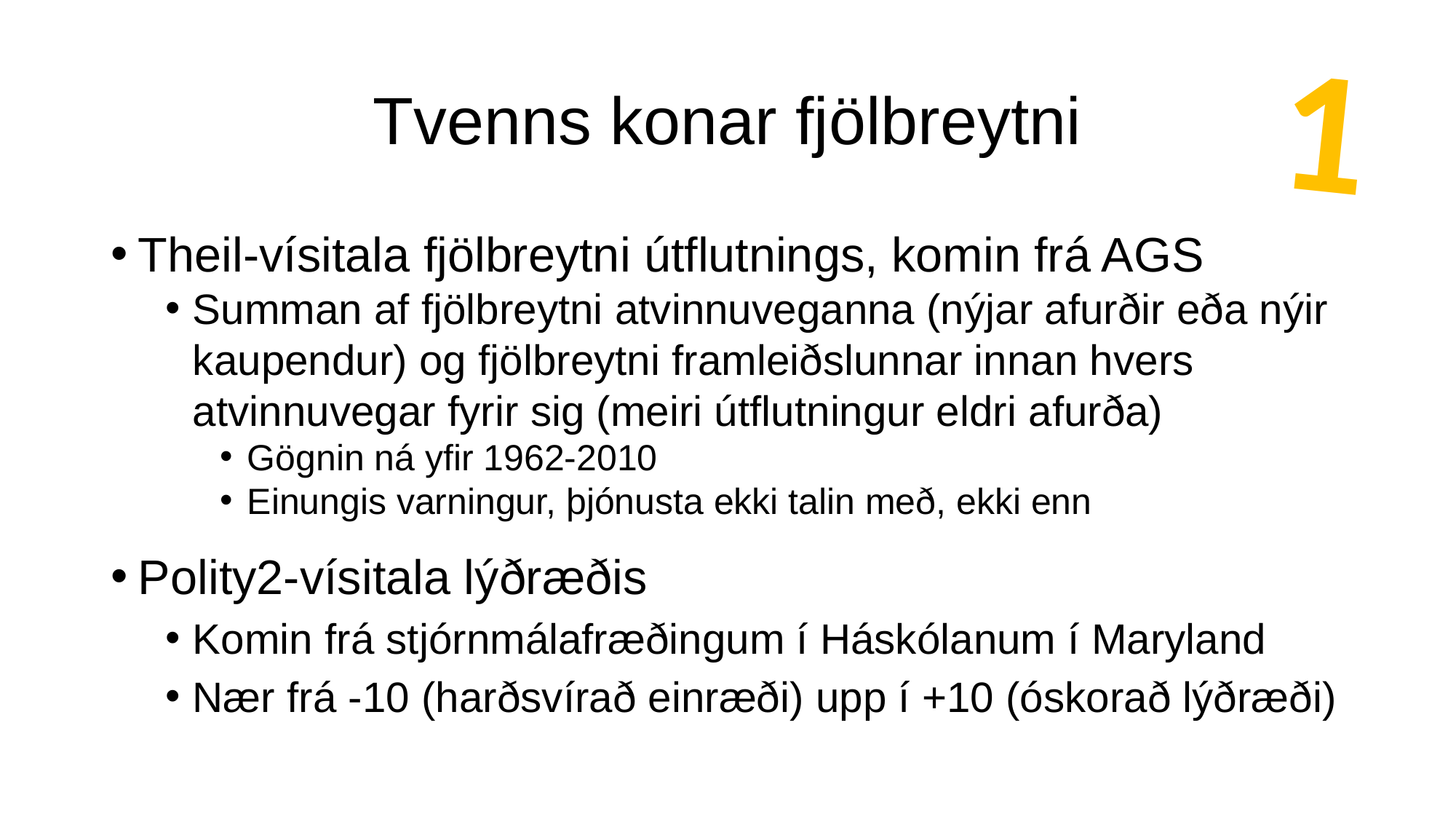

1
# Tvenns konar fjölbreytni
Theil-vísitala fjölbreytni útflutnings, komin frá AGS
Summan af fjölbreytni atvinnuveganna (nýjar afurðir eða nýir kaupendur) og fjölbreytni framleiðslunnar innan hvers atvinnuvegar fyrir sig (meiri útflutningur eldri afurða)
Gögnin ná yfir 1962-2010
Einungis varningur, þjónusta ekki talin með, ekki enn
Polity2-vísitala lýðræðis
Komin frá stjórnmálafræðingum í Háskólanum í Maryland
Nær frá -10 (harðsvírað einræði) upp í +10 (óskorað lýðræði)